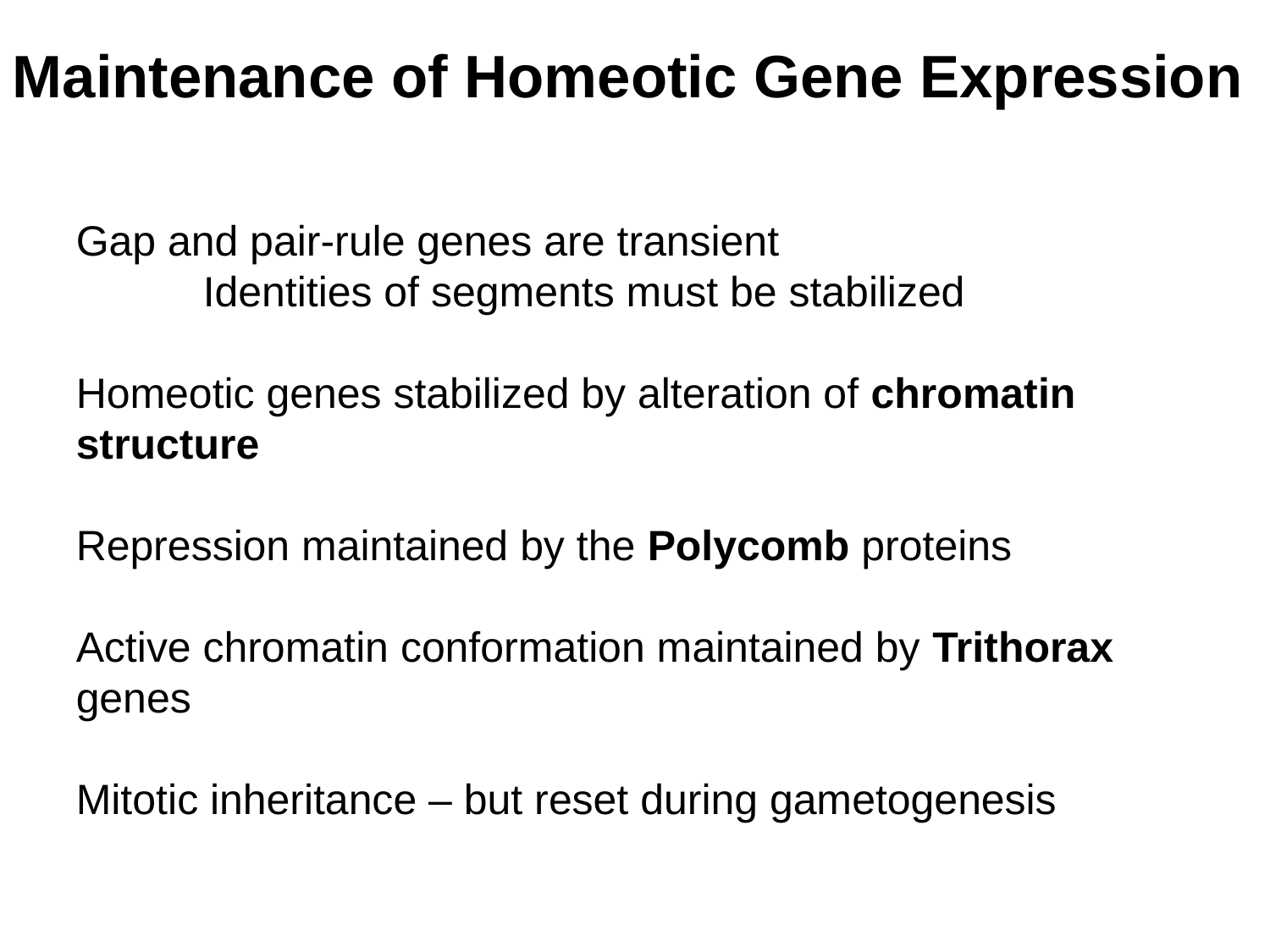

Maintenance of Homeotic Gene Expression

Gap and pair-rule genes are transient
	Identities of segments must be stabilized

Homeotic genes stabilized by alteration of chromatin 	structure

Repression maintained by the Polycomb proteins

Active chromatin conformation maintained by Trithorax genes

Mitotic inheritance – but reset during gametogenesis